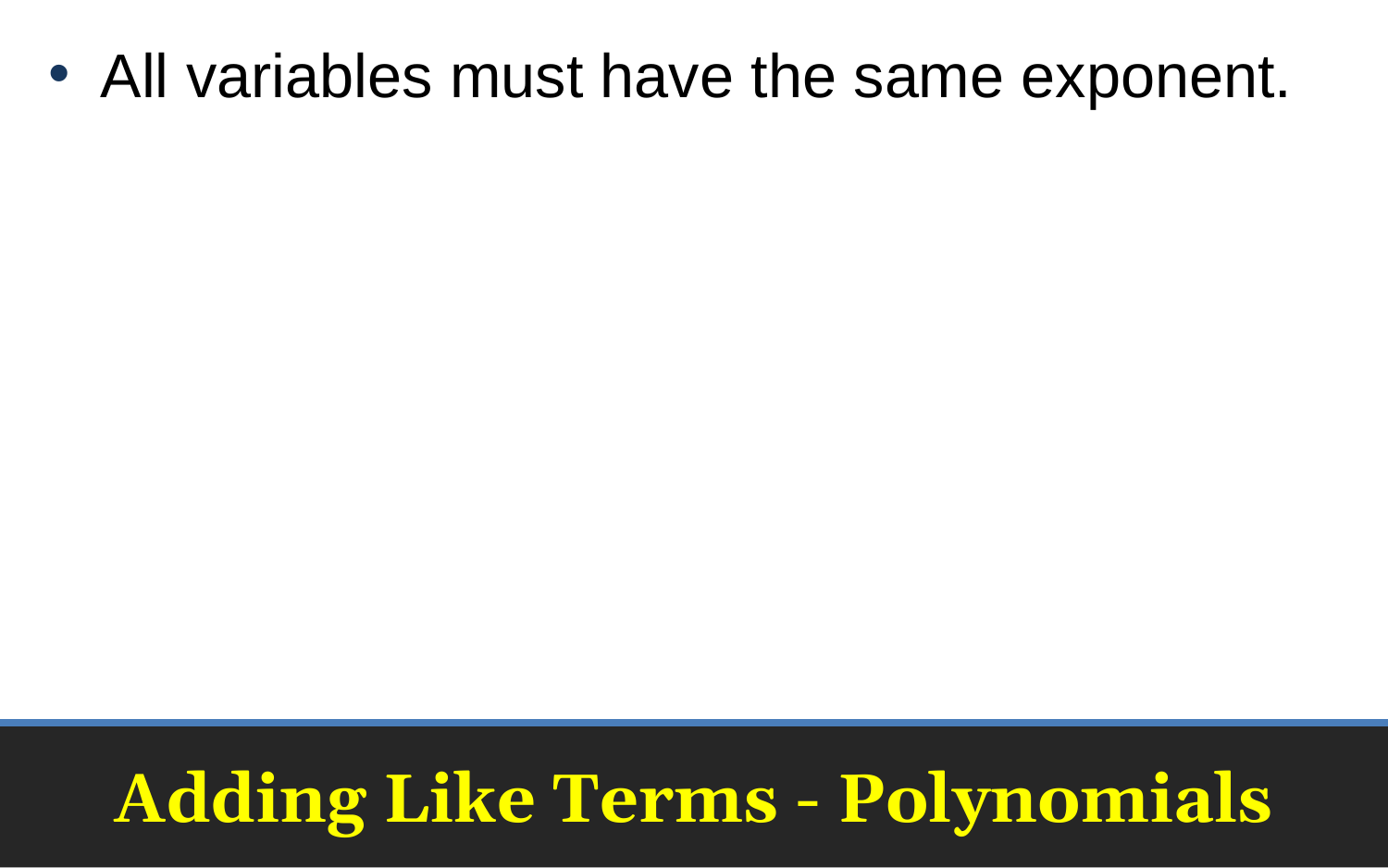

All variables must have the same exponent.
# Adding Like Terms - Polynomials